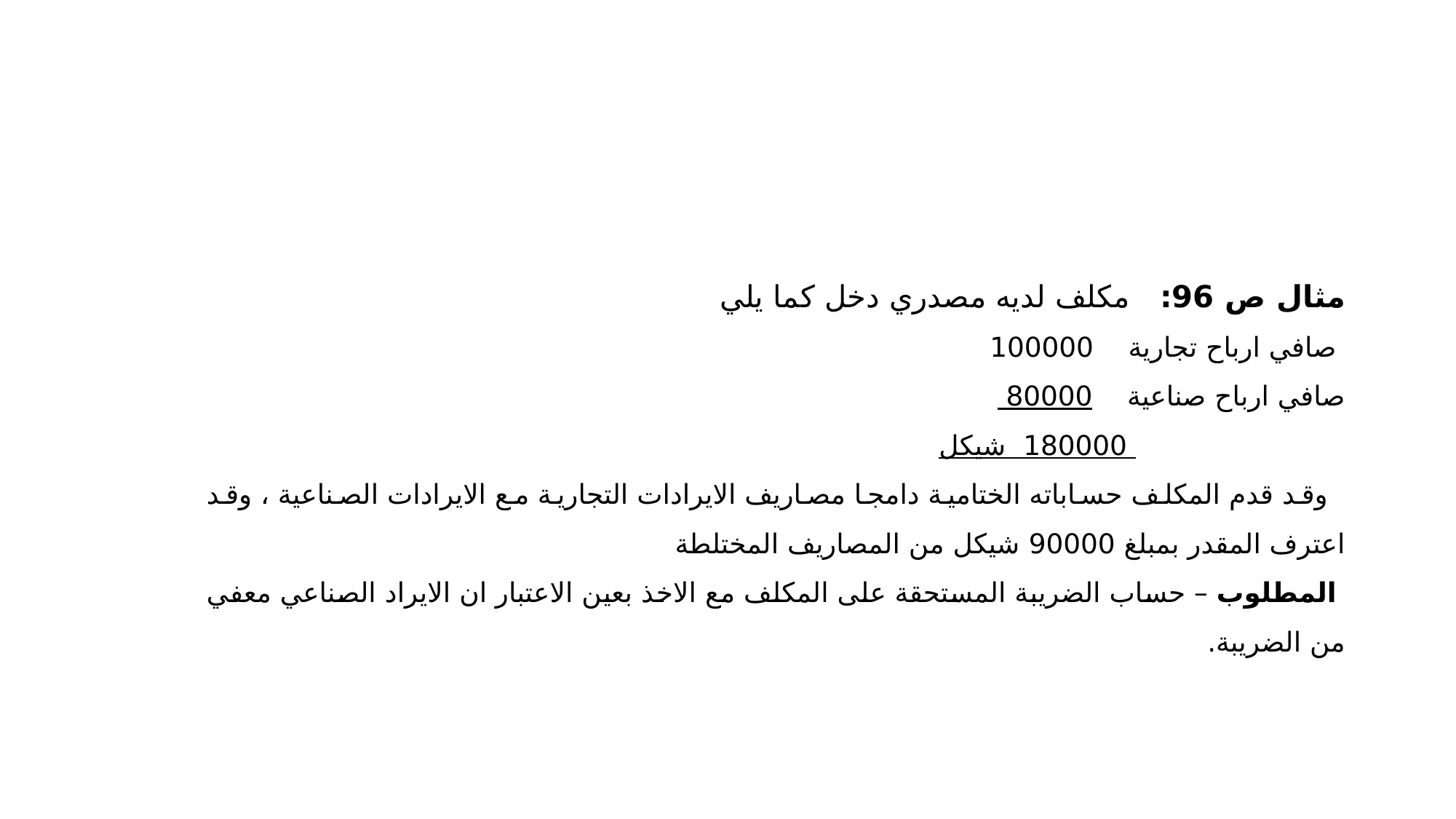

مثال ص 96:   مكلف لديه مصدري دخل كما يلي
 صافي ارباح تجارية    100000
صافي ارباح صناعية    80000
                         180000  شيكل
  وقد قدم المكلف حساباته الختامية دامجا مصاريف الايرادات التجارية مع الايرادات الصناعية ، وقد اعترف المقدر بمبلغ 90000 شيكل من المصاريف المختلطة
 المطلوب – حساب الضريبة المستحقة على المكلف مع الاخذ بعين الاعتبار ان الايراد الصناعي معفي من الضريبة.